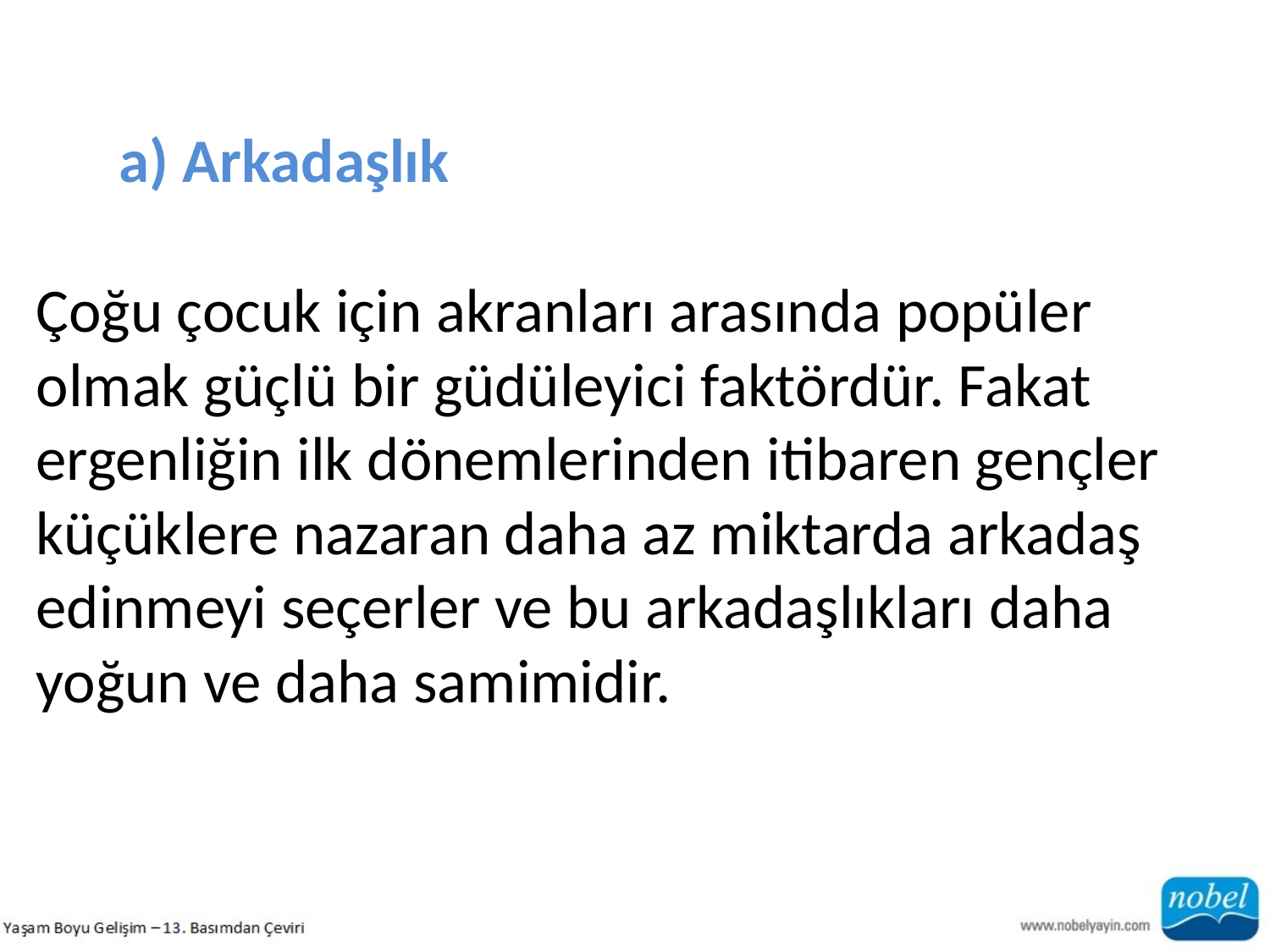

a) Arkadaşlık
Çoğu çocuk için akranları arasında popüler olmak güçlü bir güdüleyici faktördür. Fakat ergenliğin ilk dönemlerinden itibaren gençler küçüklere nazaran daha az miktarda arkadaş edinmeyi seçerler ve bu arkadaşlıkları daha yoğun ve daha samimidir.